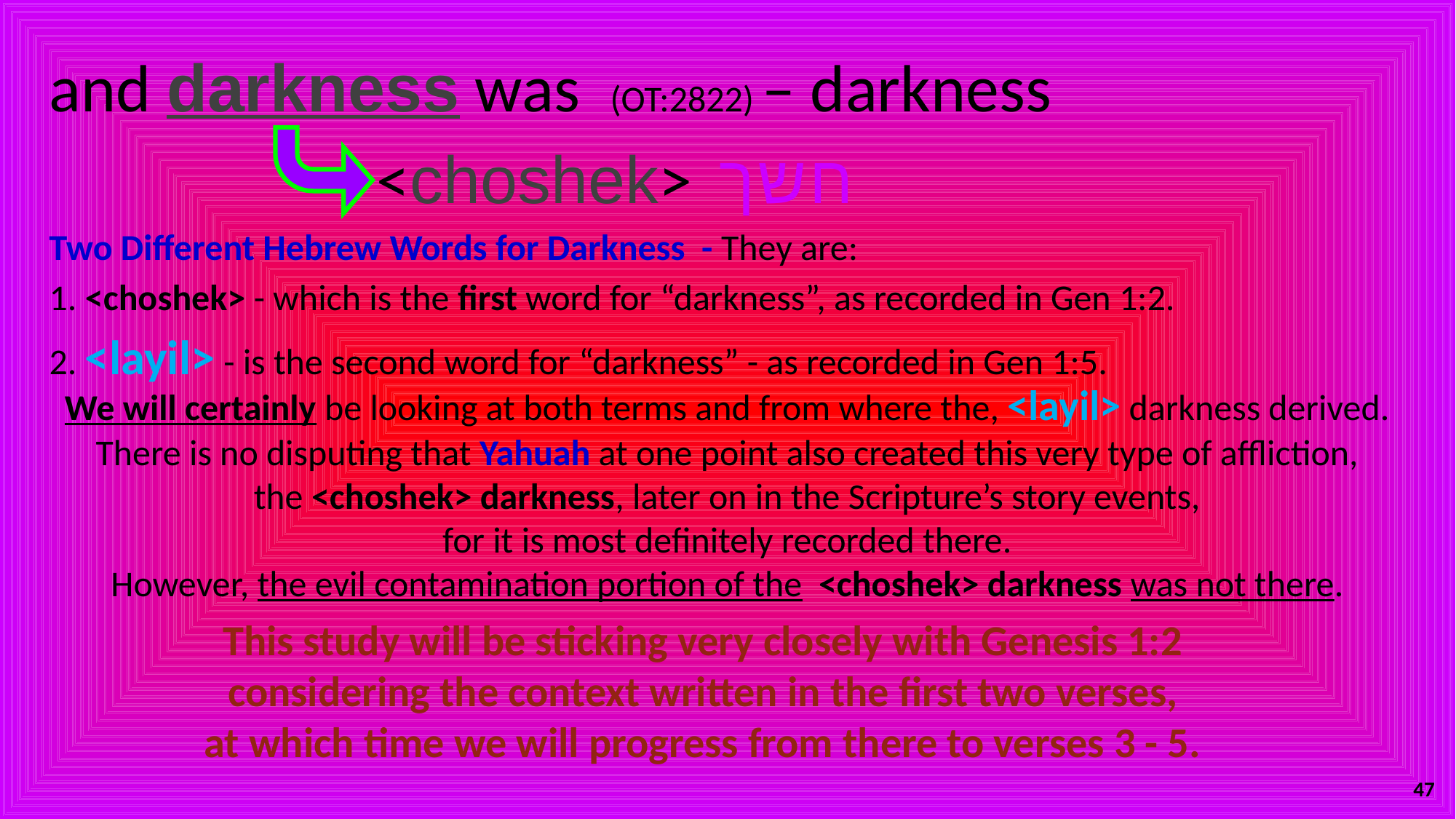

# and darkness was	 (OT:2822) – darkness <choshek>	 ח ש ך Two Different Hebrew Words for Darkness  - They are: 1. <choshek> - which is the first word for “darkness”, as recorded in Gen 1:2. 2. <layil> - is the second word for “darkness” - as recorded in Gen 1:5.

We will certainly be looking at both terms and from where the, <layil> darkness derived.  There is no disputing that Yahuah at one point also created this very type of affliction,
the <choshek> darkness, later on in the Scripture’s story events,
for it is most definitely recorded there.
However, the evil contamination portion of the  <choshek> darkness was not there.
This study will be sticking very closely with Genesis 1:2
considering the context written in the first two verses,
at which time we will progress from there to verses 3 - 5.
47